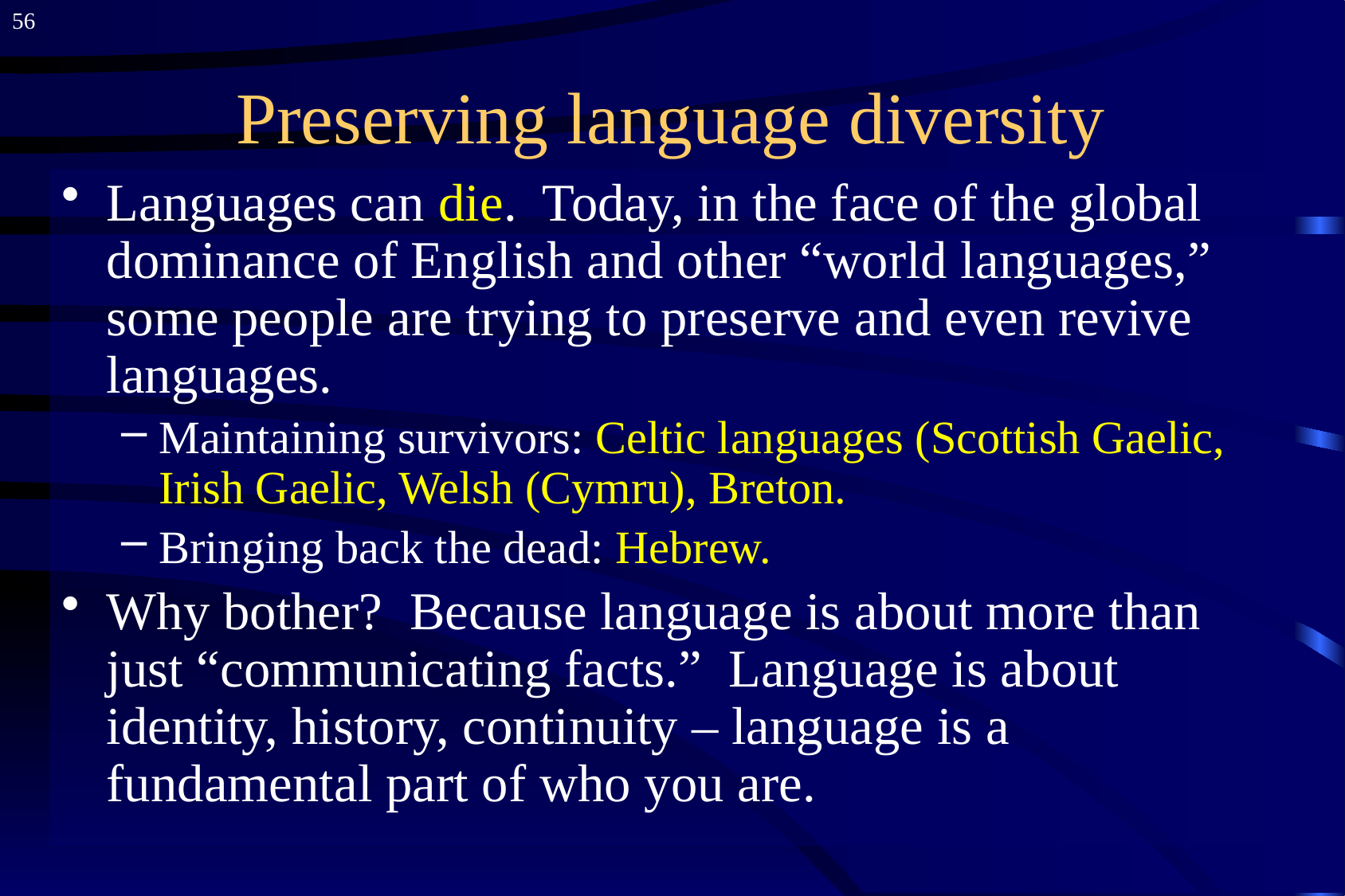

56
# Preserving language diversity
Languages can die.  Today, in the face of the global dominance of English and other “world languages,” some people are trying to preserve and even revive languages.
Maintaining survivors: Celtic languages (Scottish Gaelic, Irish Gaelic, Welsh (Cymru), Breton.
Bringing back the dead: Hebrew.
Why bother?  Because language is about more than just “communicating facts.”  Language is about identity, history, continuity – language is a fundamental part of who you are.